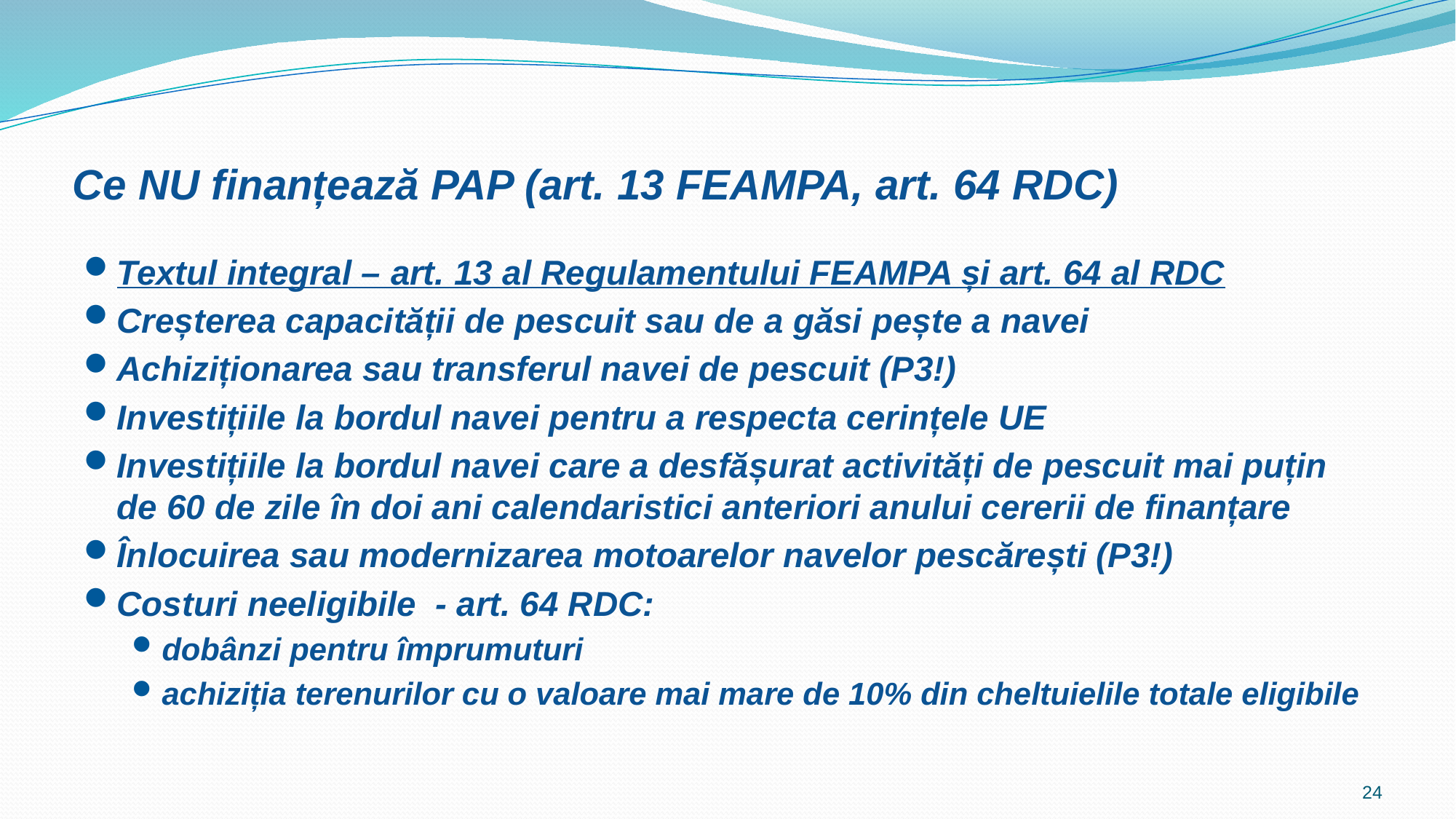

# Ce NU finanțează PAP (art. 13 FEAMPA, art. 64 RDC)
Textul integral – art. 13 al Regulamentului FEAMPA și art. 64 al RDC
Creșterea capacității de pescuit sau de a găsi pește a navei
Achiziționarea sau transferul navei de pescuit (P3!)
Investițiile la bordul navei pentru a respecta cerințele UE
Investițiile la bordul navei care a desfășurat activități de pescuit mai puțin de 60 de zile în doi ani calendaristici anteriori anului cererii de finanțare
Înlocuirea sau modernizarea motoarelor navelor pescărești (P3!)
Costuri neeligibile  - art. 64 RDC:
dobânzi pentru împrumuturi
achiziția terenurilor cu o valoare mai mare de 10% din cheltuielile totale eligibile
24